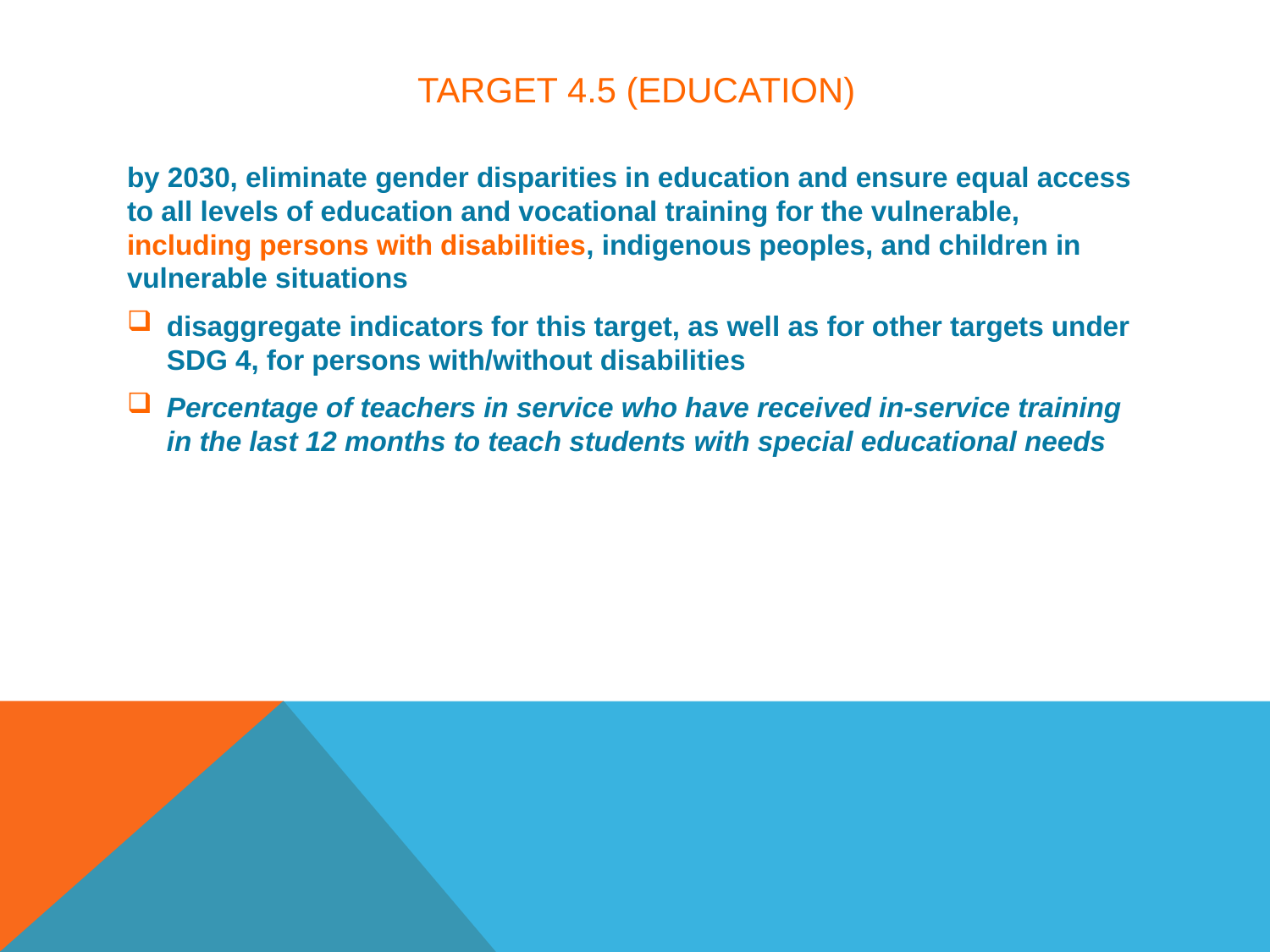

# TARGET 4.5 (EDUCATION)
by 2030, eliminate gender disparities in education and ensure equal access to all levels of education and vocational training for the vulnerable, including persons with disabilities, indigenous peoples, and children in vulnerable situations
disaggregate indicators for this target, as well as for other targets under SDG 4, for persons with/without disabilities
Percentage of teachers in service who have received in-service training in the last 12 months to teach students with special educational needs